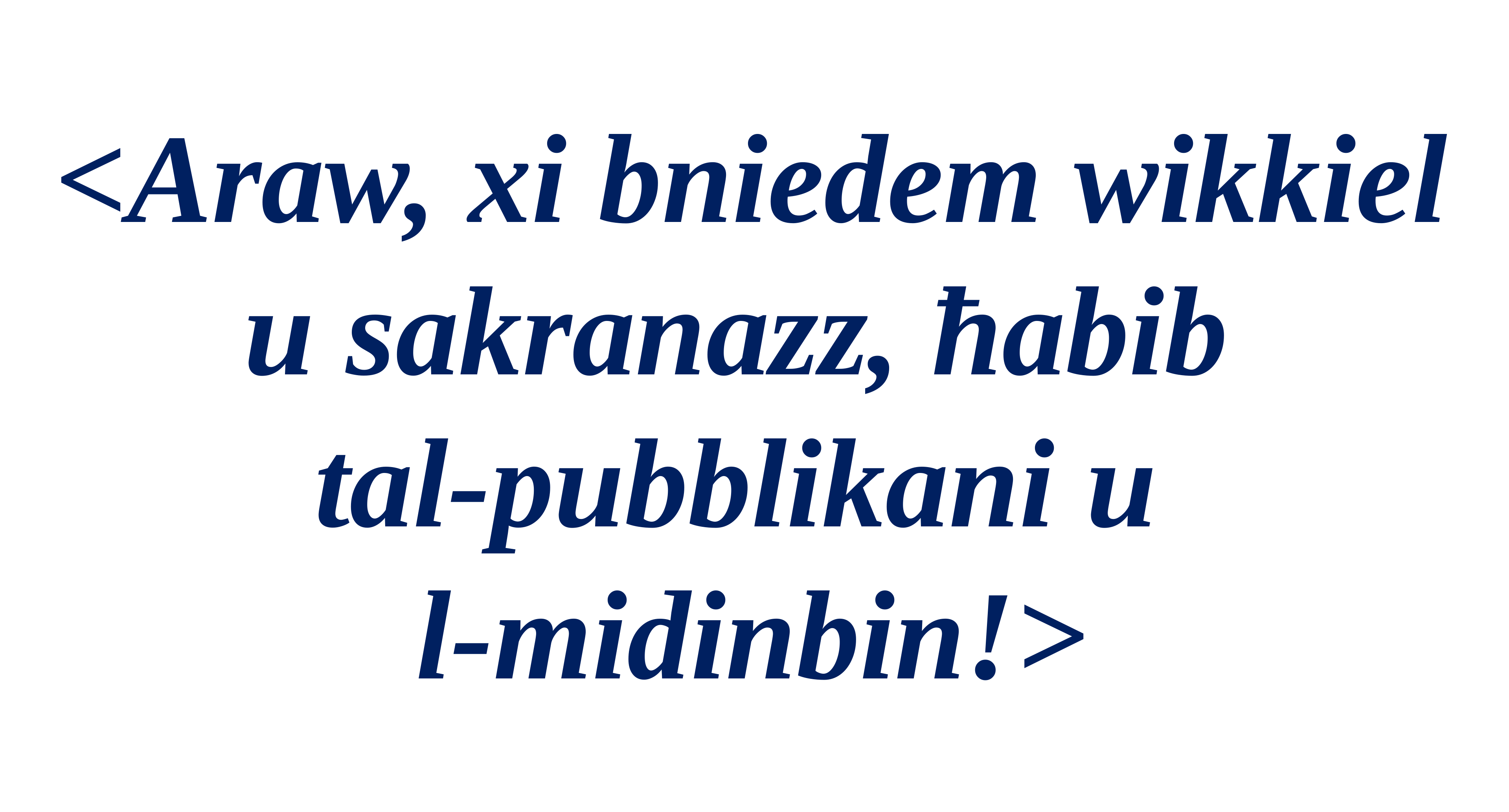

<Araw, xi bniedem wikkiel u sakranazz, ħabib
tal-pubblikani u
l-midinbin!>